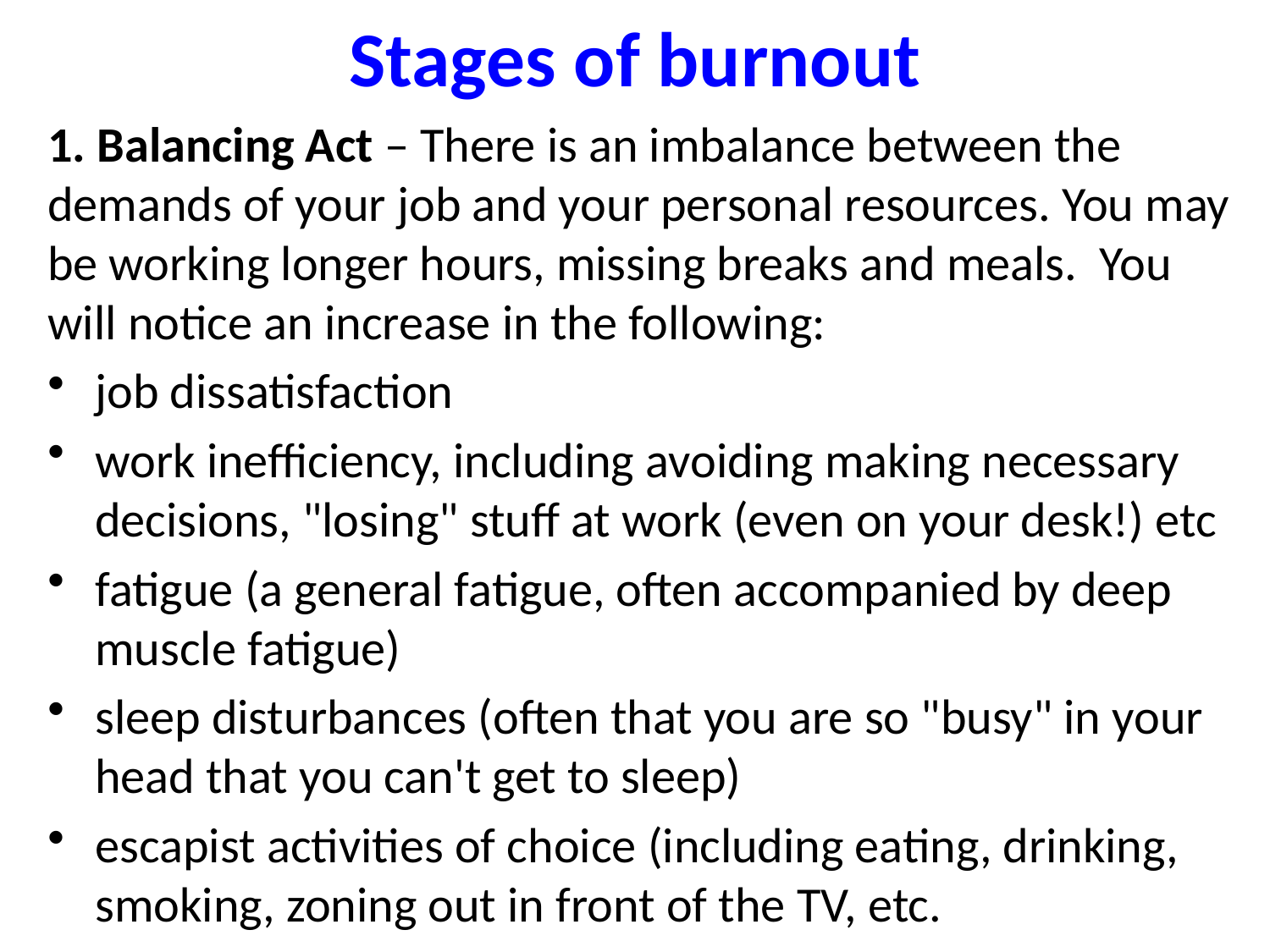

# Stages of burnout
1. Balancing Act – There is an imbalance between the demands of your job and your personal resources. You may be working longer hours, missing breaks and meals.  You will notice an increase in the following:
job dissatisfaction
work inefficiency, including avoiding making necessary decisions, "losing" stuff at work (even on your desk!) etc
fatigue (a general fatigue, often accompanied by deep muscle fatigue)
sleep disturbances (often that you are so "busy" in your head that you can't get to sleep)
escapist activities of choice (including eating, drinking, smoking, zoning out in front of the TV, etc.